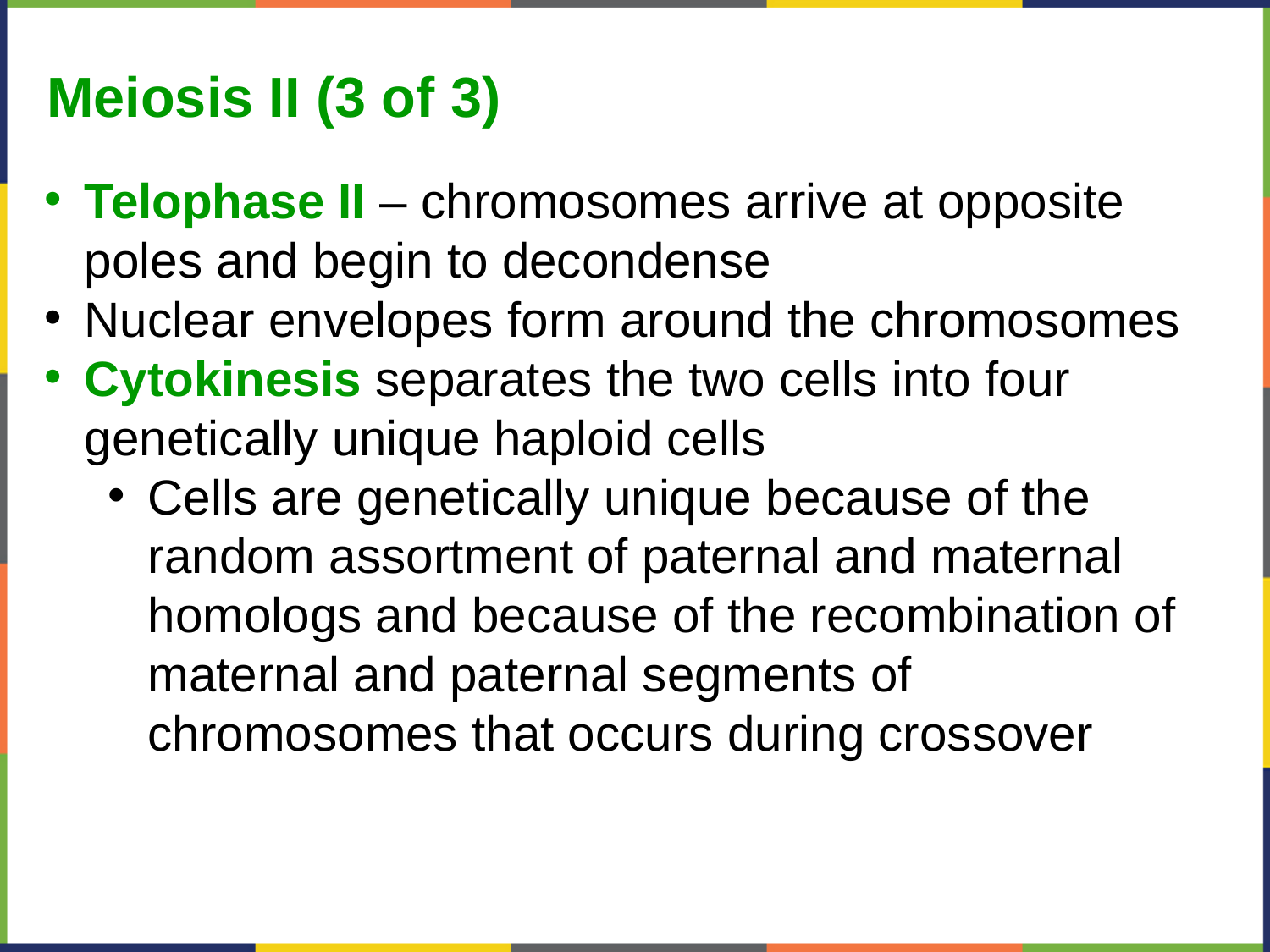

Meiosis II (3 of 3)
Telophase II – chromosomes arrive at opposite poles and begin to decondense
Nuclear envelopes form around the chromosomes
Cytokinesis separates the two cells into four genetically unique haploid cells
Cells are genetically unique because of the random assortment of paternal and maternal homologs and because of the recombination of maternal and paternal segments of chromosomes that occurs during crossover